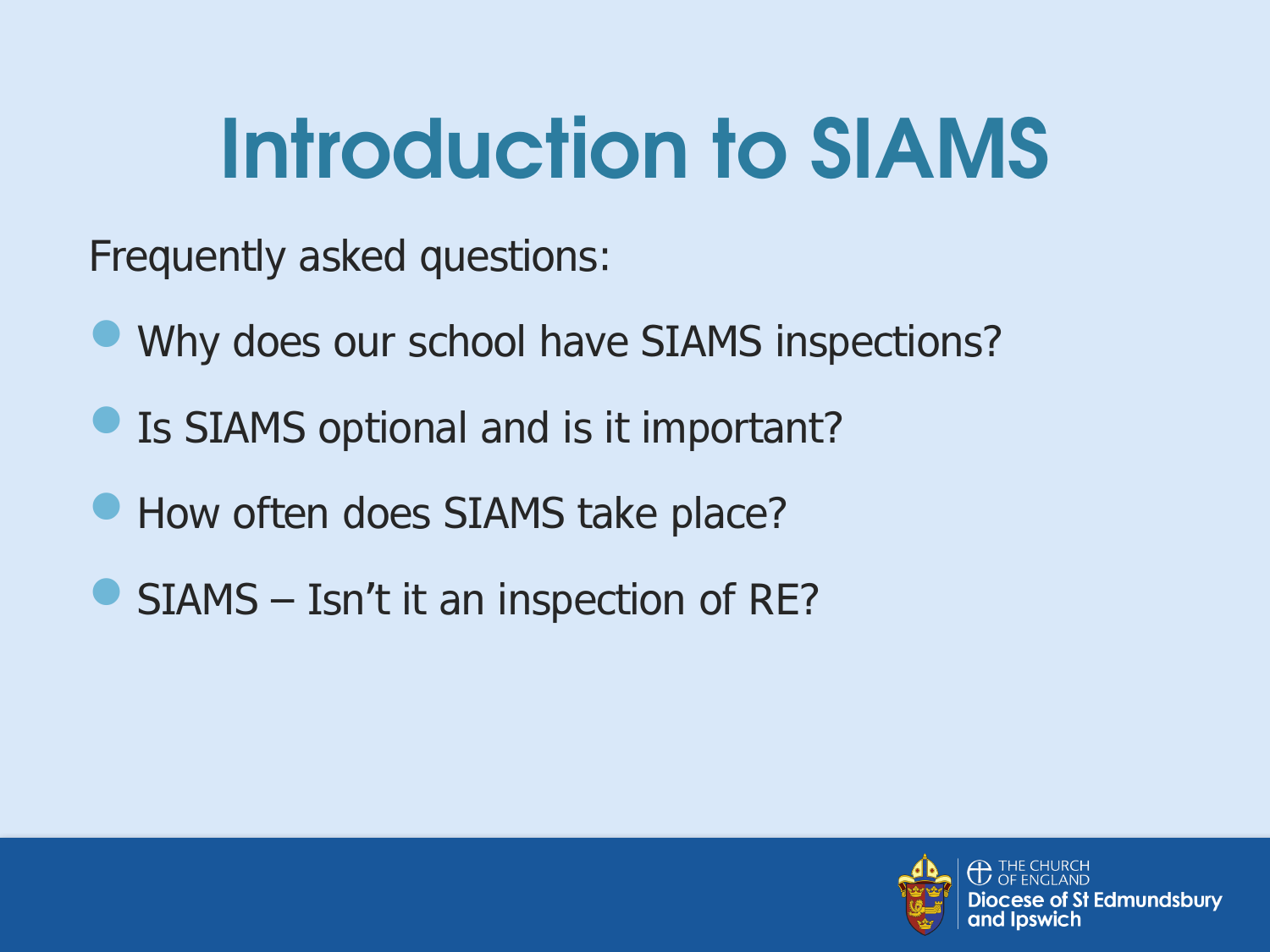

# Introduction to SIAMS
Frequently asked questions:
Why does our school have SIAMS inspections?
Is SIAMS optional and is it important?
How often does SIAMS take place?
SIAMS – Isn’t it an inspection of RE?